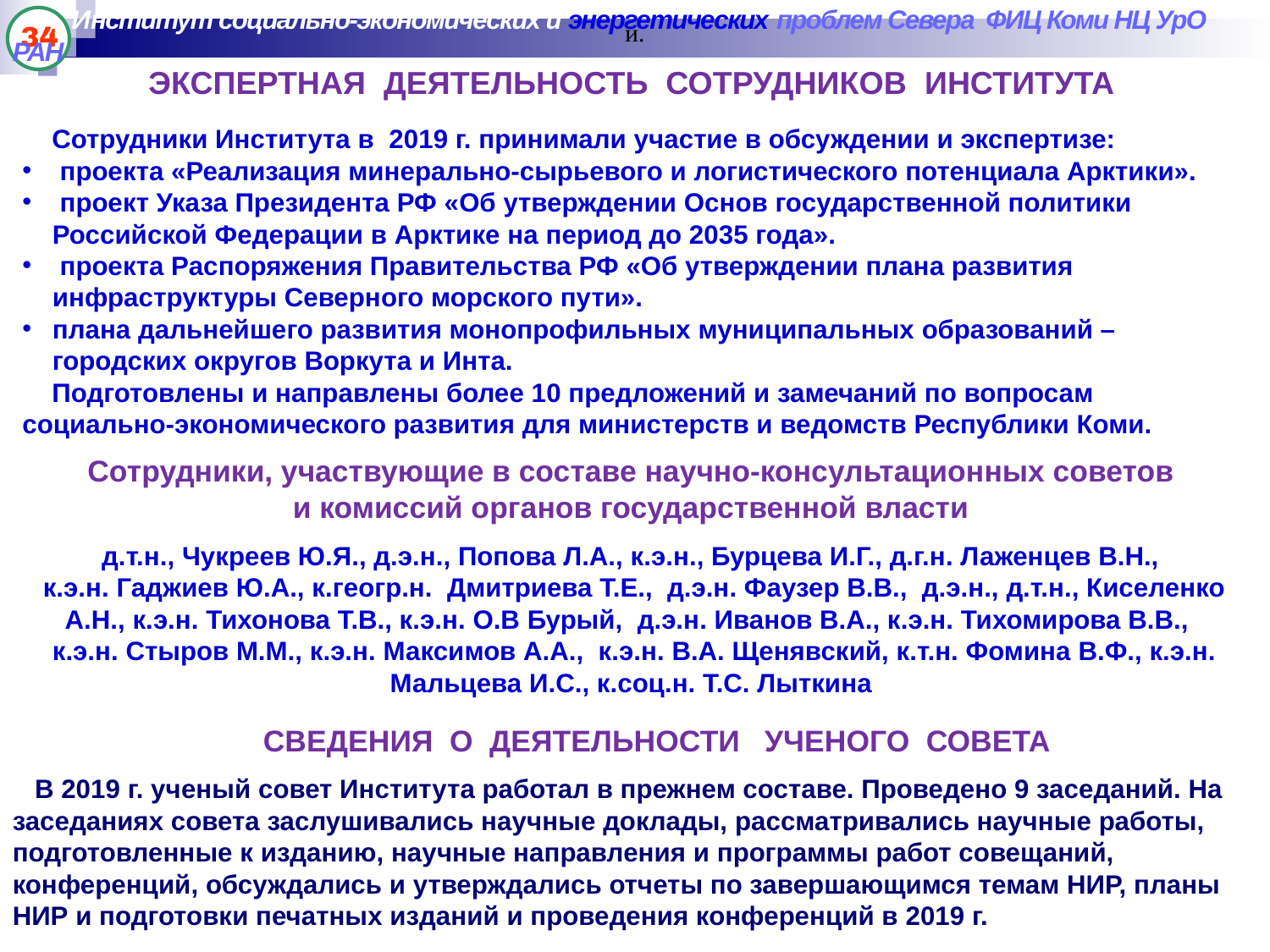

Институт социально-экономических и энергетических проблем Севера  ФИЦ Коми НЦ УрО РАН
и.
34
ЭКСПЕРТНАЯ  ДЕЯТЕЛЬНОСТЬ  СОТРУДНИКОВ  ИНСТИТУТА
    Сотрудники Института в  2019 г. принимали участие в обсуждении и экспертизе:
 проекта «Реализация минерально-сырьевого и логистического потенциала Арктики».
 проект Указа Президента РФ «Об утверждении Основ государственной политики Российской Федерации в Арктике на период до 2035 года».
 проекта Распоряжения Правительства РФ «Об утверждении плана развития инфраструктуры Северного морского пути».
плана дальнейшего развития монопрофильных муниципальных образований – городских округов Воркута и Инта.
    Подготовлены и направлены более 10 предложений и замечаний по вопросам социально-экономического развития для министерств и ведомств Республики Коми.
Сотрудники, участвующие в составе научно-консультационных советов
и комиссий органов государственной власти
д.т.н., Чукреев Ю.Я., д.э.н., Попова Л.А., к.э.н., Бурцева И.Г., д.г.н. Лаженцев В.Н.,
к.э.н. Гаджиев Ю.А., к.геогр.н.  Дмитриева Т.Е.,  д.э.н. Фаузер В.В.,  д.э.н., д.т.н., Киселенко А.Н., к.э.н. Тихонова Т.В., к.э.н. О.В Бурый,  д.э.н. Иванов В.А., к.э.н. Тихомирова В.В.,
к.э.н. Стыров М.М., к.э.н. Максимов А.А.,  к.э.н. В.А. Щенявский, к.т.н. Фомина В.Ф., к.э.н. Мальцева И.С., к.соц.н. Т.С. Лыткина
Сведения  о  деятельности   ученого  совета
   В 2019 г. ученый совет Института работал в прежнем составе. Проведено 9 заседаний. На заседаниях совета заслушивались научные доклады, рассматривались научные работы, подготовленные к изданию, научные направления и программы работ совещаний, конференций, обсуждались и утверждались отчеты по завершающимся темам НИР, планы НИР и подготовки печатных изданий и проведения конференций в 2019 г.